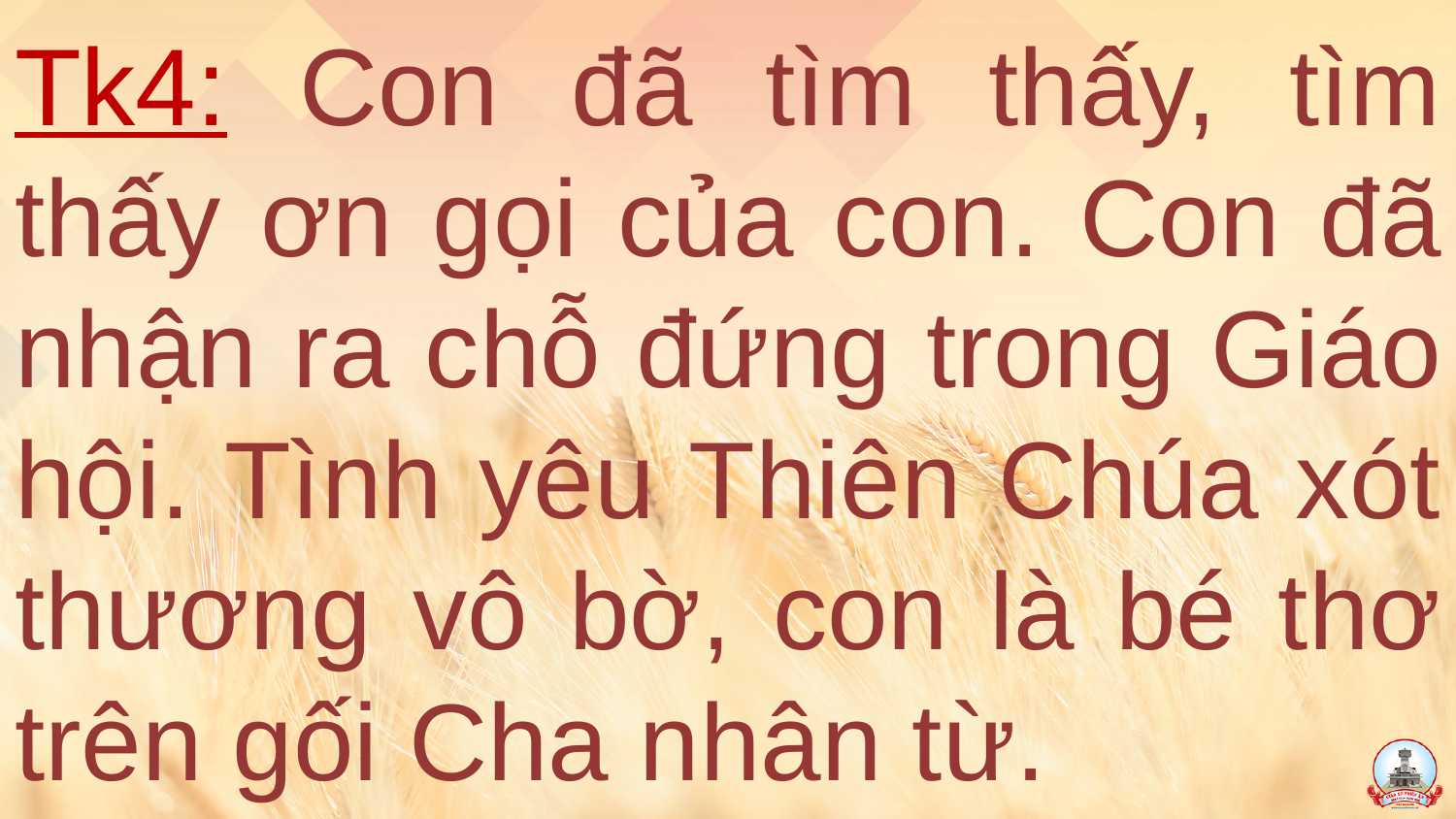

# Tk4: Con đã tìm thấy, tìm thấy ơn gọi của con. Con đã nhận ra chỗ đứng trong Giáo hội. Tình yêu Thiên Chúa xót thương vô bờ, con là bé thơ trên gối Cha nhân từ.